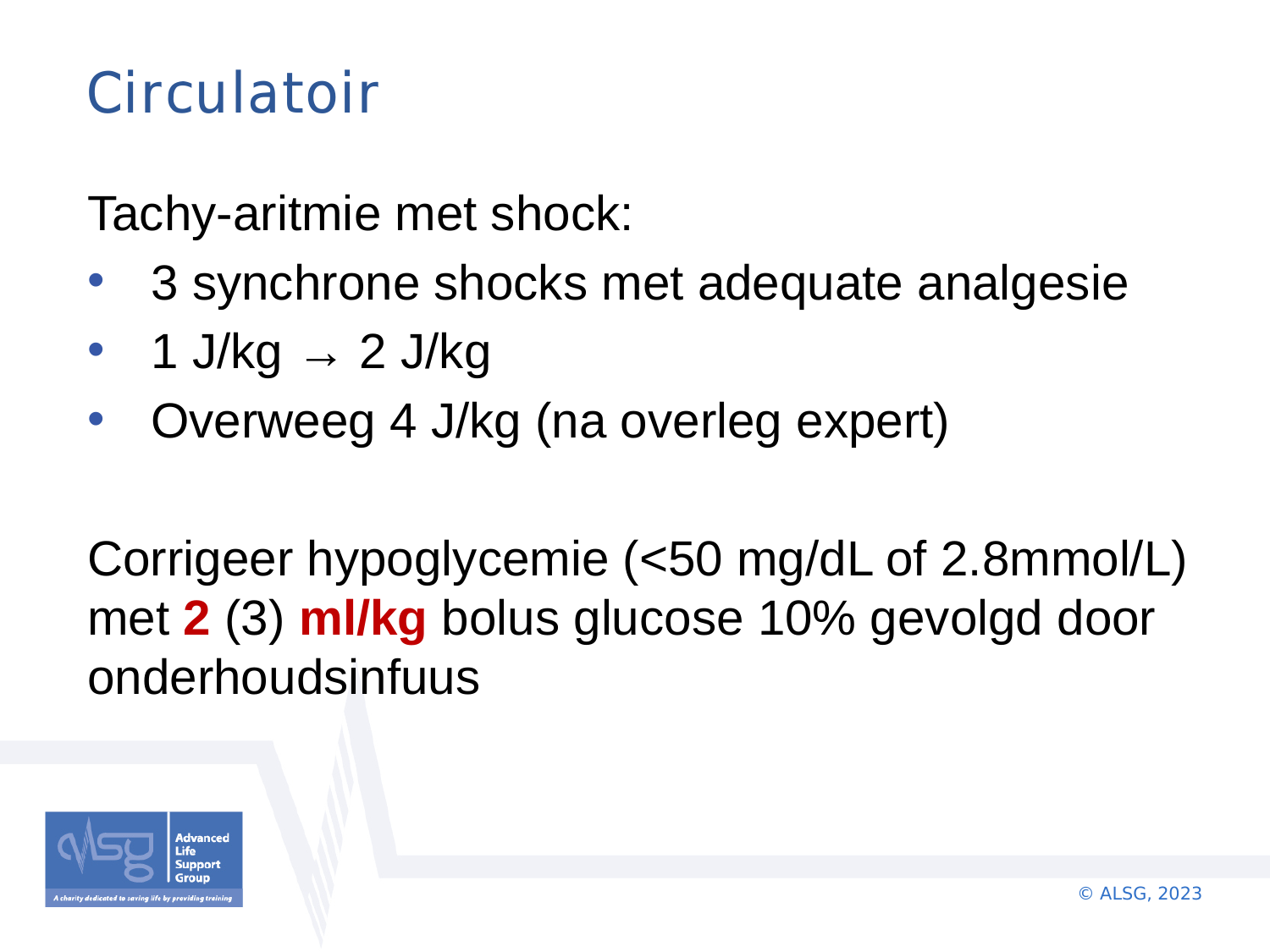

# Circulatoir
Tachy-aritmie met shock:
3 synchrone shocks met adequate analgesie
1 J/kg → 2 J/kg
Overweeg 4 J/kg (na overleg expert)

Corrigeer hypoglycemie (<50 mg/dL of 2.8mmol/L) met 2 (3) ml/kg bolus glucose 10% gevolgd door onderhoudsinfuus